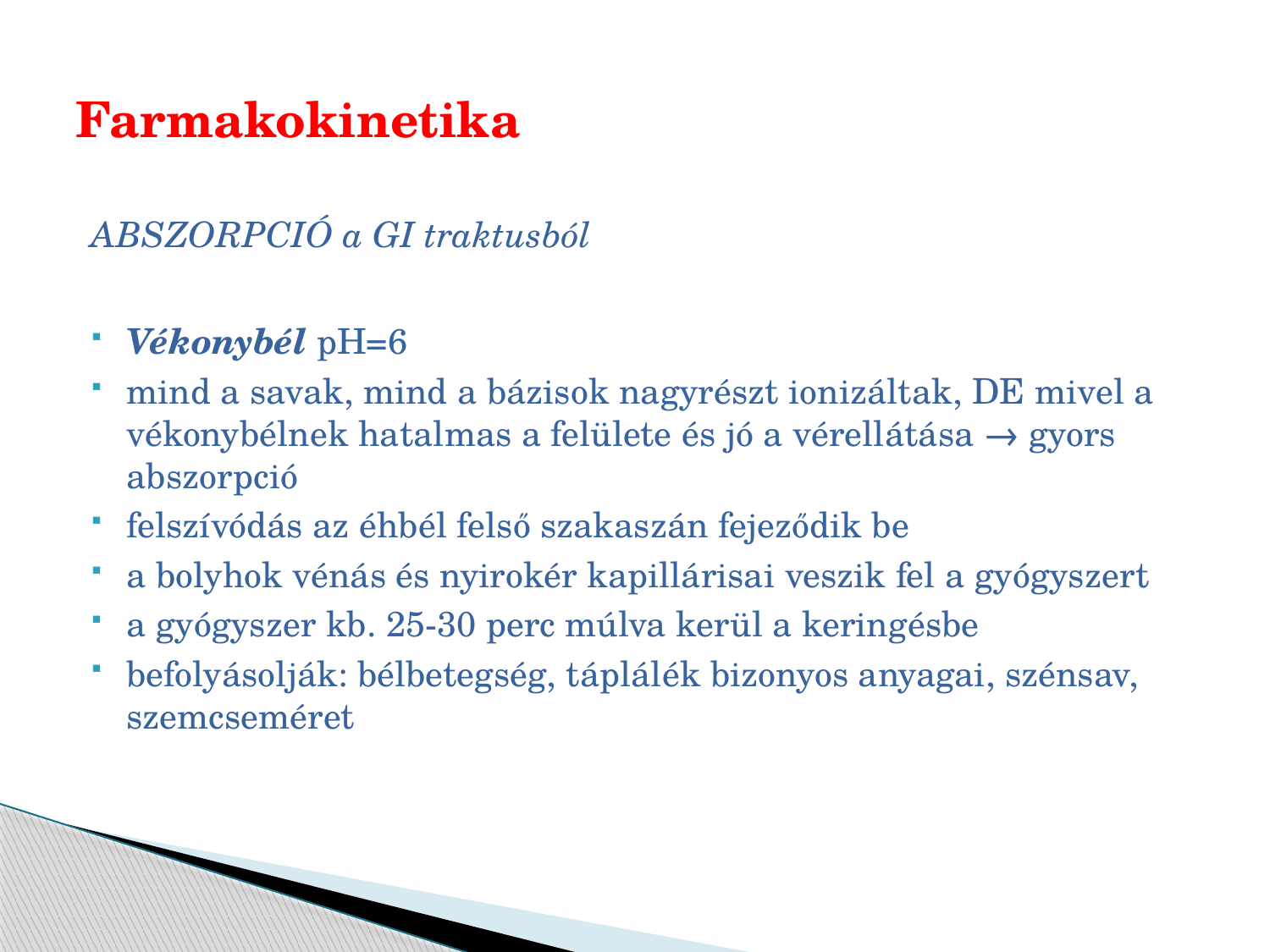

# Farmakokinetika
ABSZORPCIÓ a GI traktusból

Vékonybél pH=6
mind a savak, mind a bázisok nagyrészt ionizáltak, DE mivel a vékonybélnek hatalmas a felülete és jó a vérellátása → gyors abszorpció
felszívódás az éhbél felső szakaszán fejeződik be
a bolyhok vénás és nyirokér kapillárisai veszik fel a gyógyszert
a gyógyszer kb. 25-30 perc múlva kerül a keringésbe
befolyásolják: bélbetegség, táplálék bizonyos anyagai, szénsav, szemcseméret